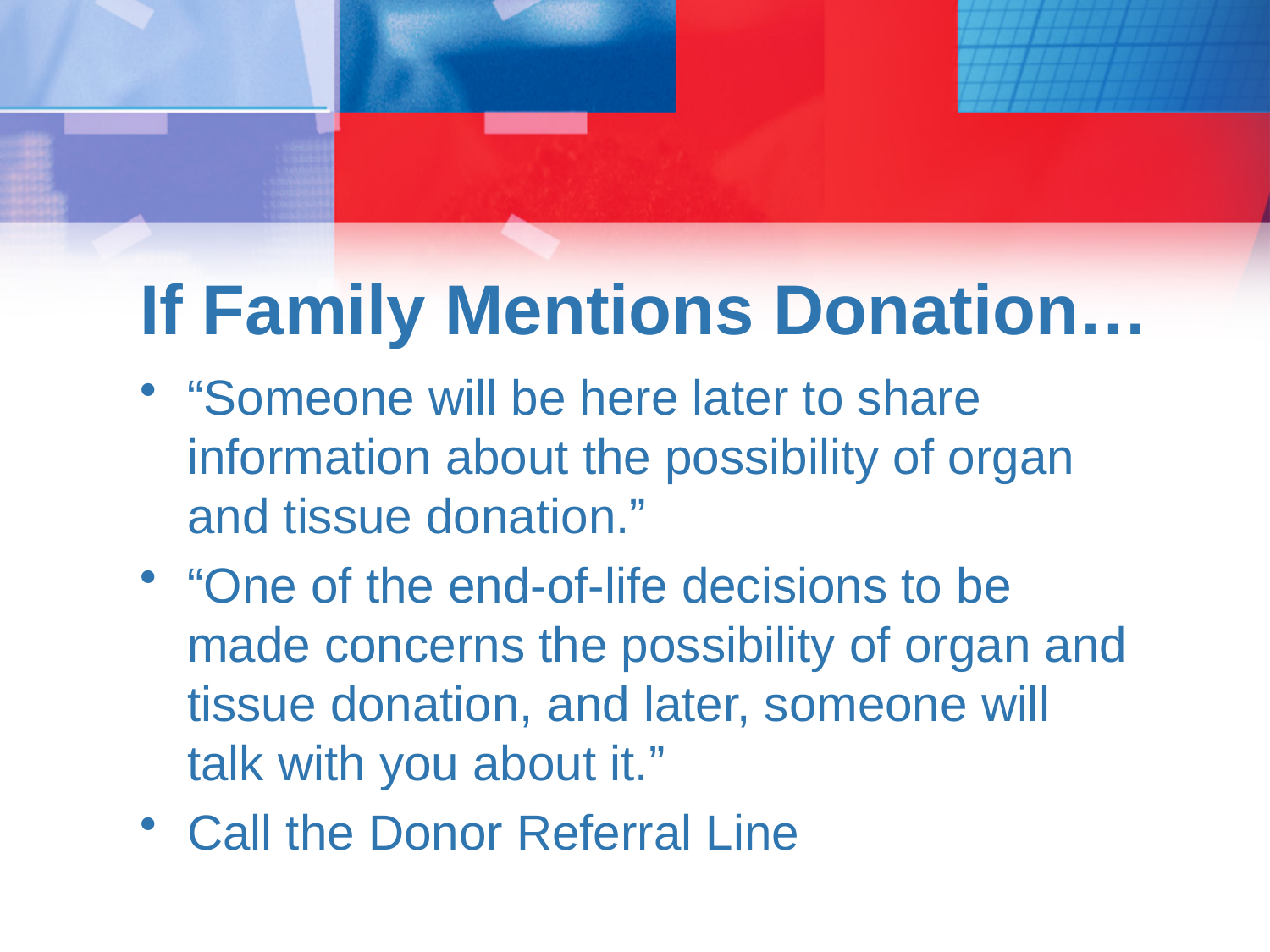

# If Family Mentions Donation…
“Someone will be here later to share information about the possibility of organ and tissue donation.”
“One of the end-of-life decisions to be made concerns the possibility of organ and tissue donation, and later, someone will talk with you about it.”
Call the Donor Referral Line